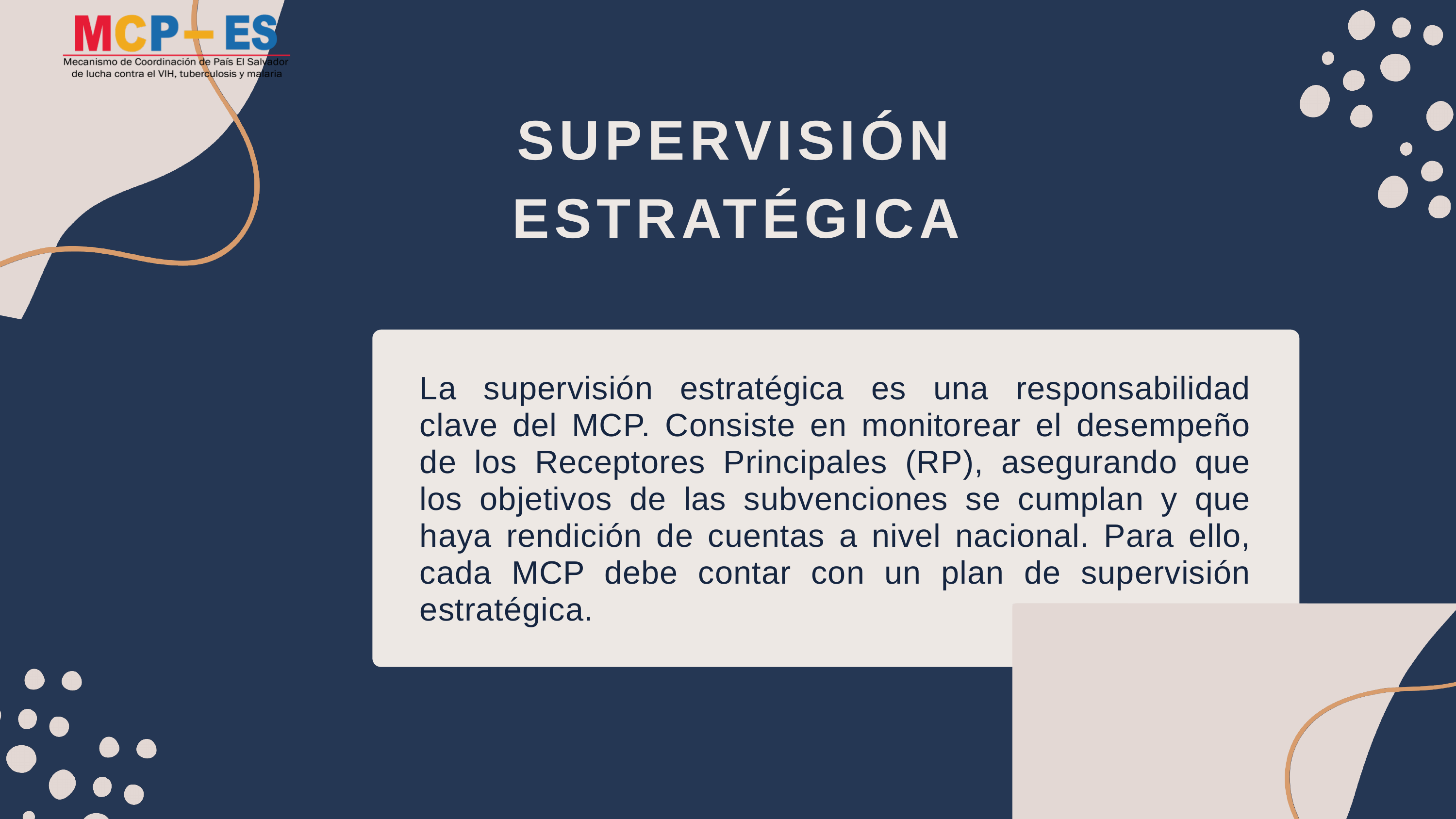

SUPERVISIÓN ESTRATÉGICA

La supervisión estratégica es una responsabilidad clave del MCP. Consiste en monitorear el desempeño de los Receptores Principales (RP), asegurando que los objetivos de las subvenciones se cumplan y que haya rendición de cuentas a nivel nacional. Para ello, cada MCP debe contar con un plan de supervisión estratégica.